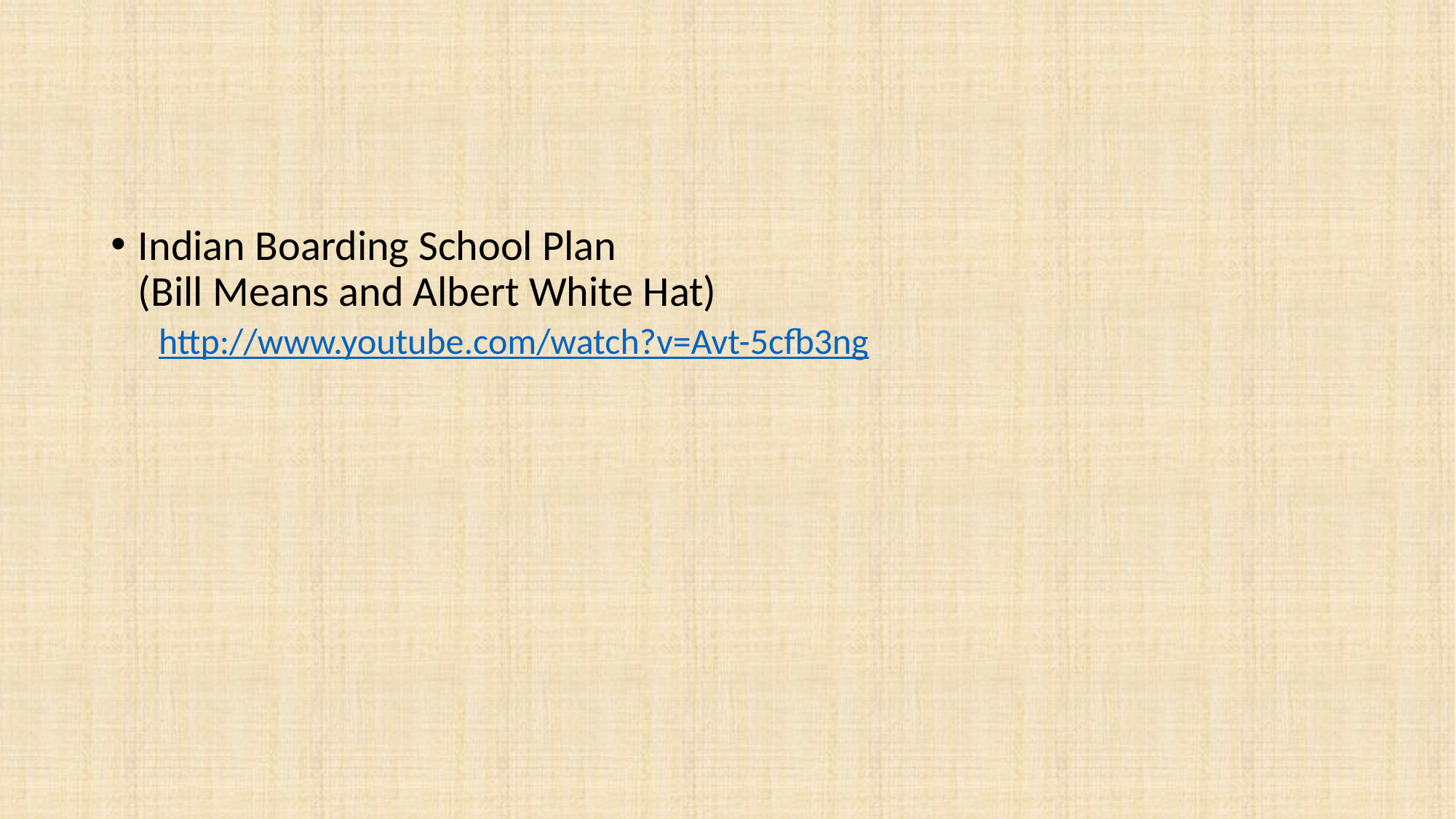

#
Indian Boarding School Plan
(Bill Means and Albert White Hat)
http://www.youtube.com/watch?v=Avt-5cfb3ng